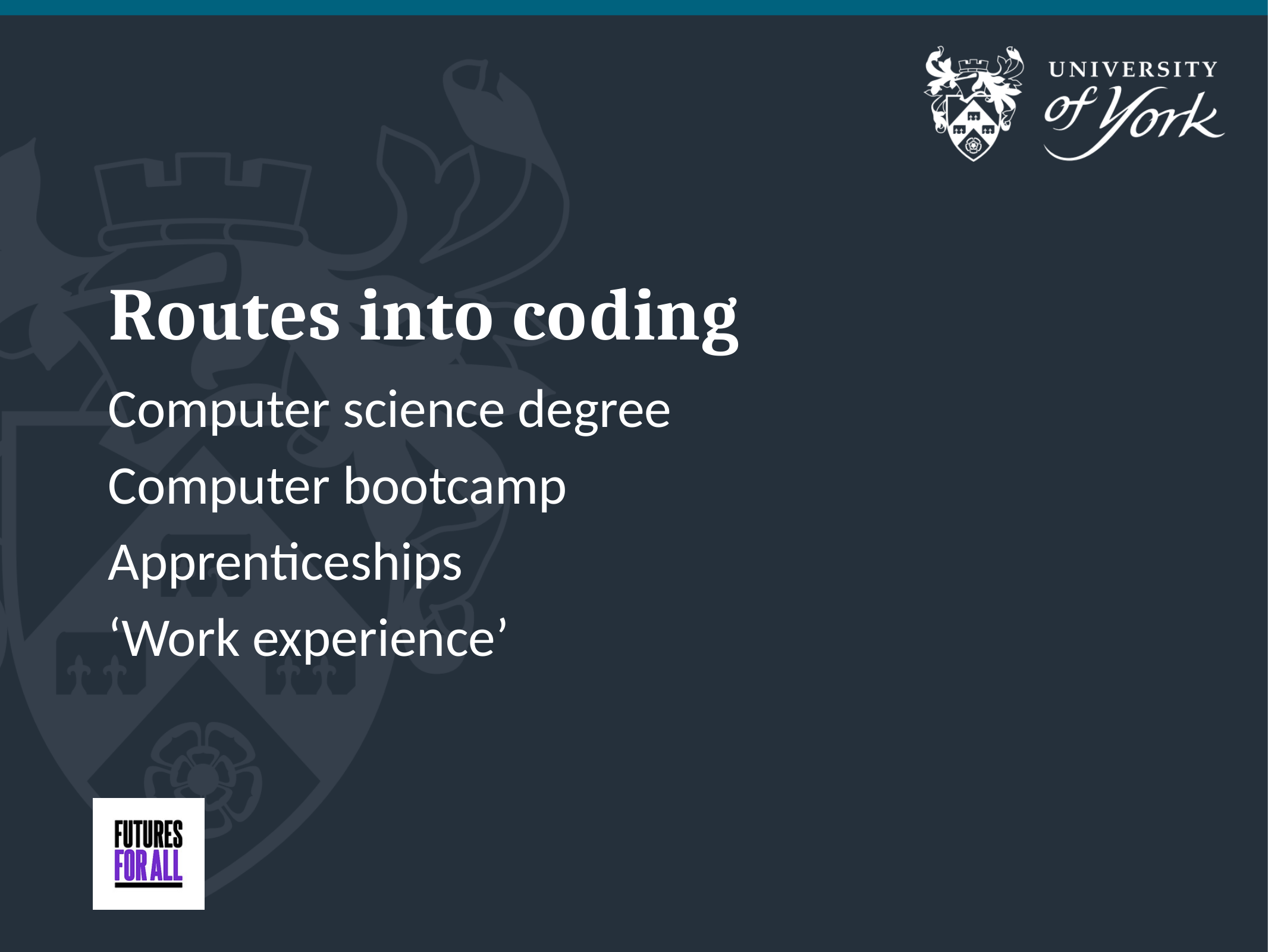

# Routes into coding
Computer science degree
Computer bootcamp
Apprenticeships
‘Work experience’